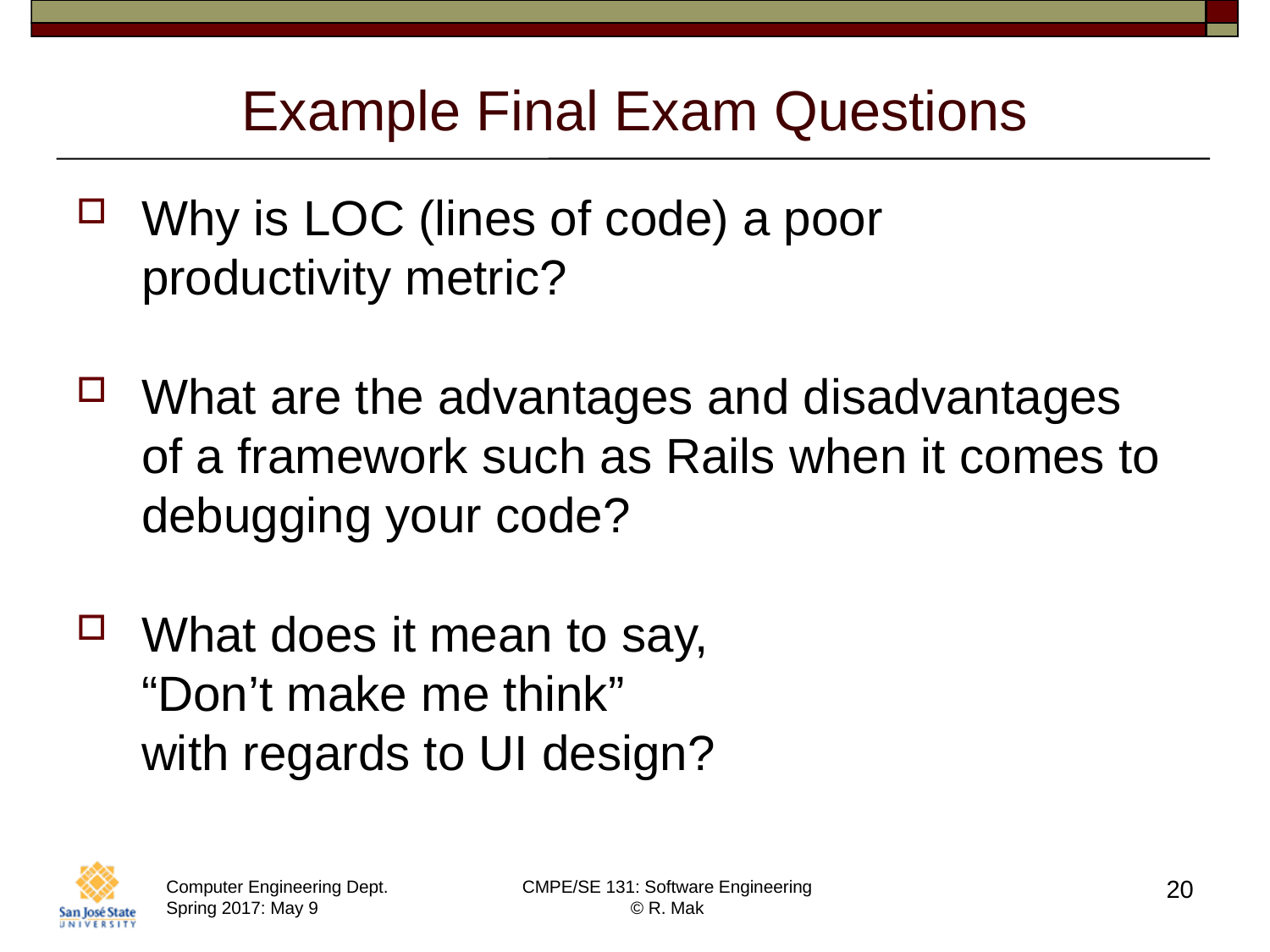

# Example Final Exam Questions
Why is LOC (lines of code) a poor
productivity metric?

What are the advantages and disadvantages
of a framework such as Rails when it comes to debugging your code?

What does it mean to say,
“Don’t make me think”
with regards to UI design?
20